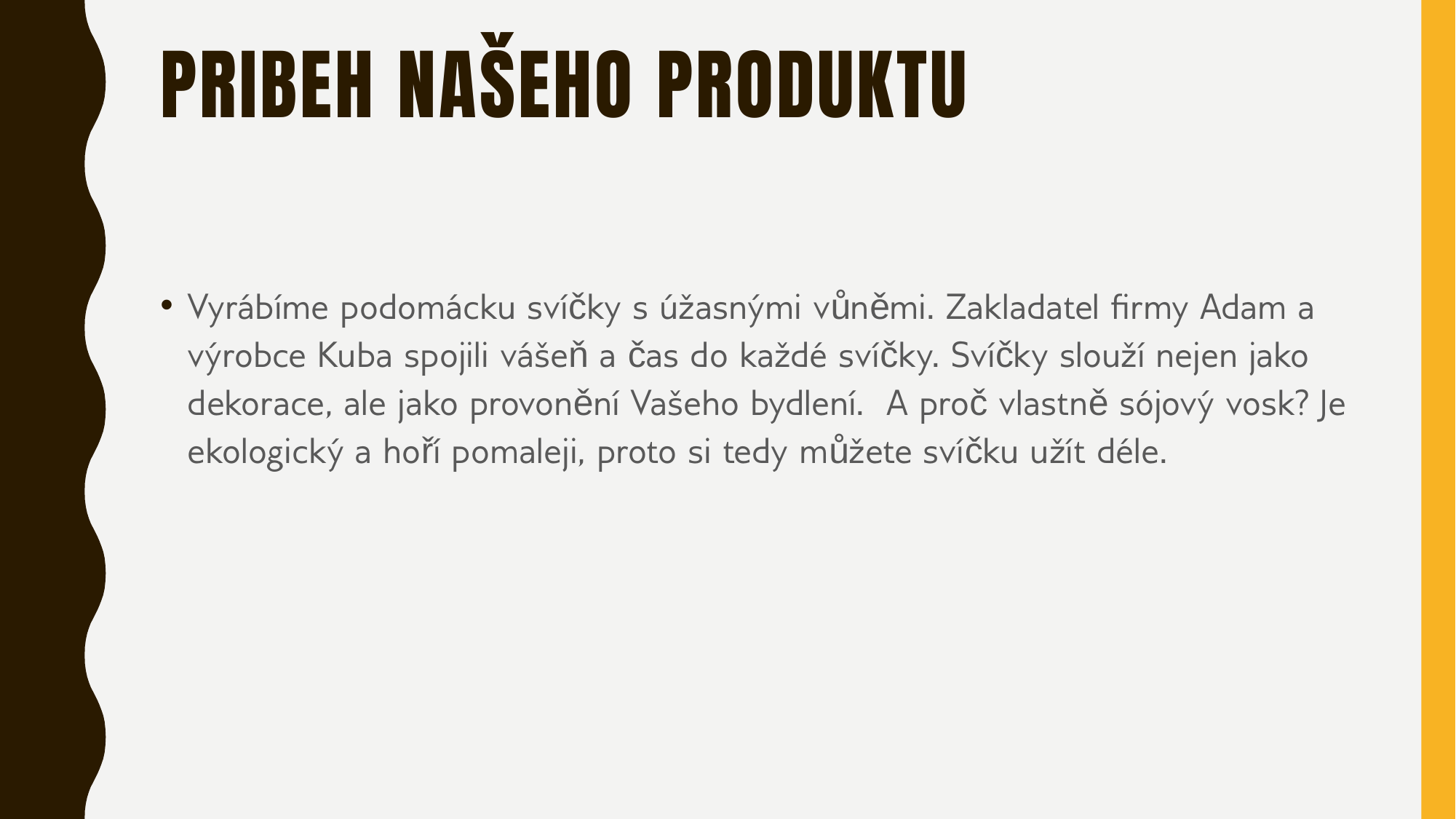

# Pribeh Našeho produktu
Vyrábíme podomácku svíčky s úžasnými vůněmi. Zakladatel firmy Adam a výrobce Kuba spojili vášeň a čas do každé svíčky. Svíčky slouží nejen jako dekorace, ale jako provonění Vašeho bydlení.  A proč vlastně sójový vosk? Je ekologický a hoří pomaleji, proto si tedy můžete svíčku užít déle.